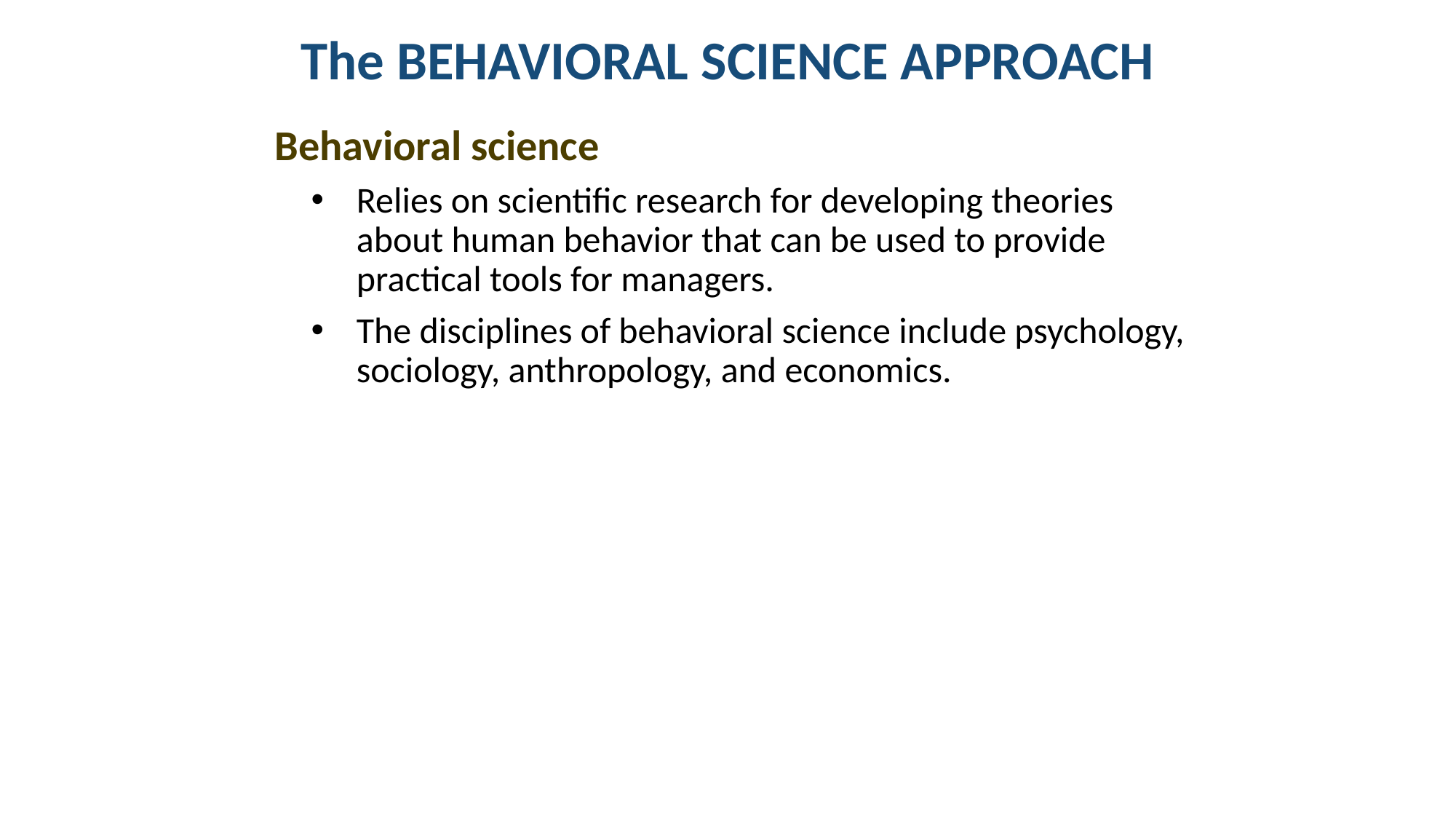

# The BEHAVIORAL SCIENCE APPROACH
Behavioral science
Relies on scientific research for developing theories about human behavior that can be used to provide practical tools for managers.
The disciplines of behavioral science include psychology, sociology, anthropology, and economics.